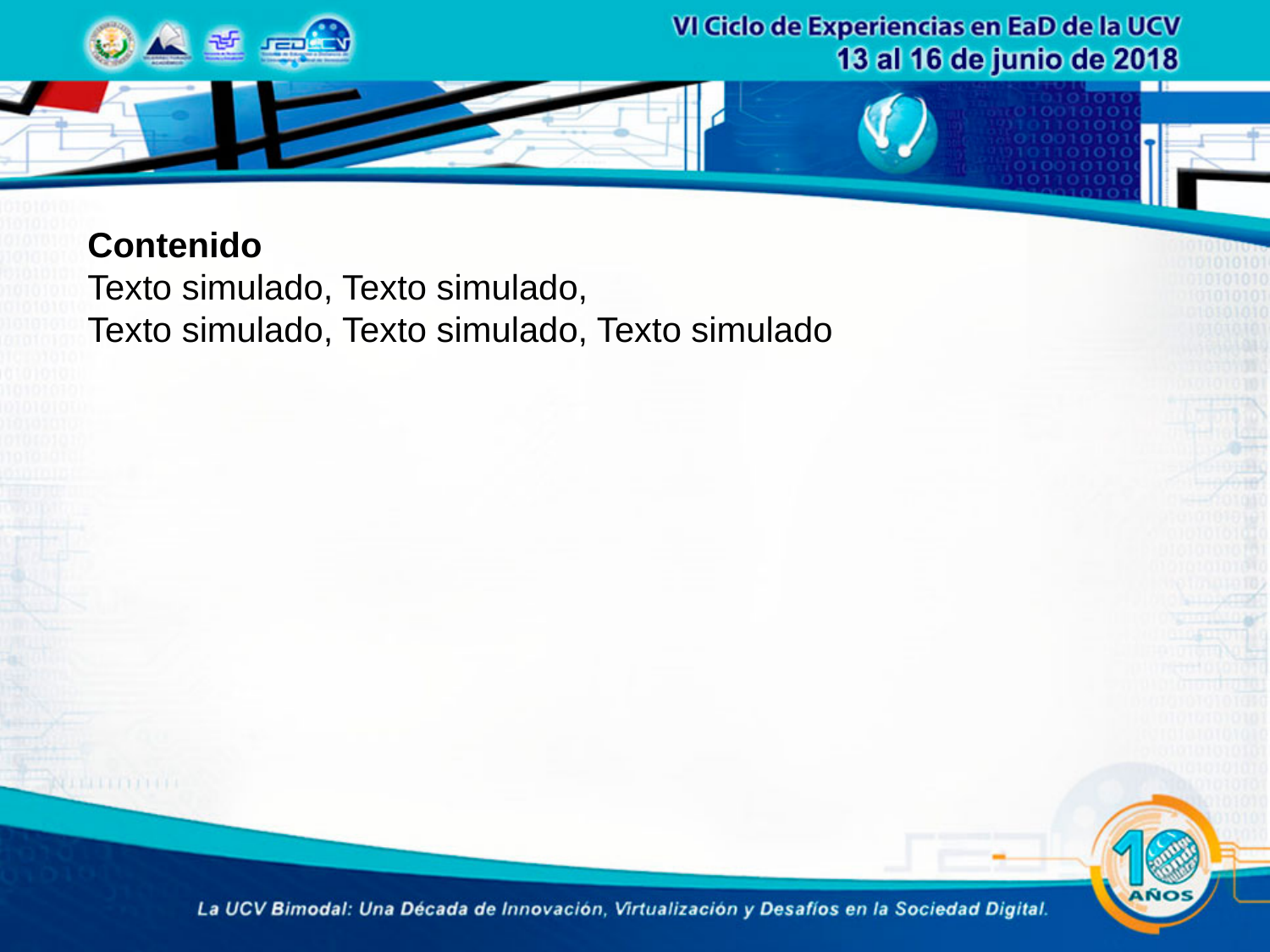

Contenido
Texto simulado, Texto simulado,
Texto simulado, Texto simulado, Texto simulado